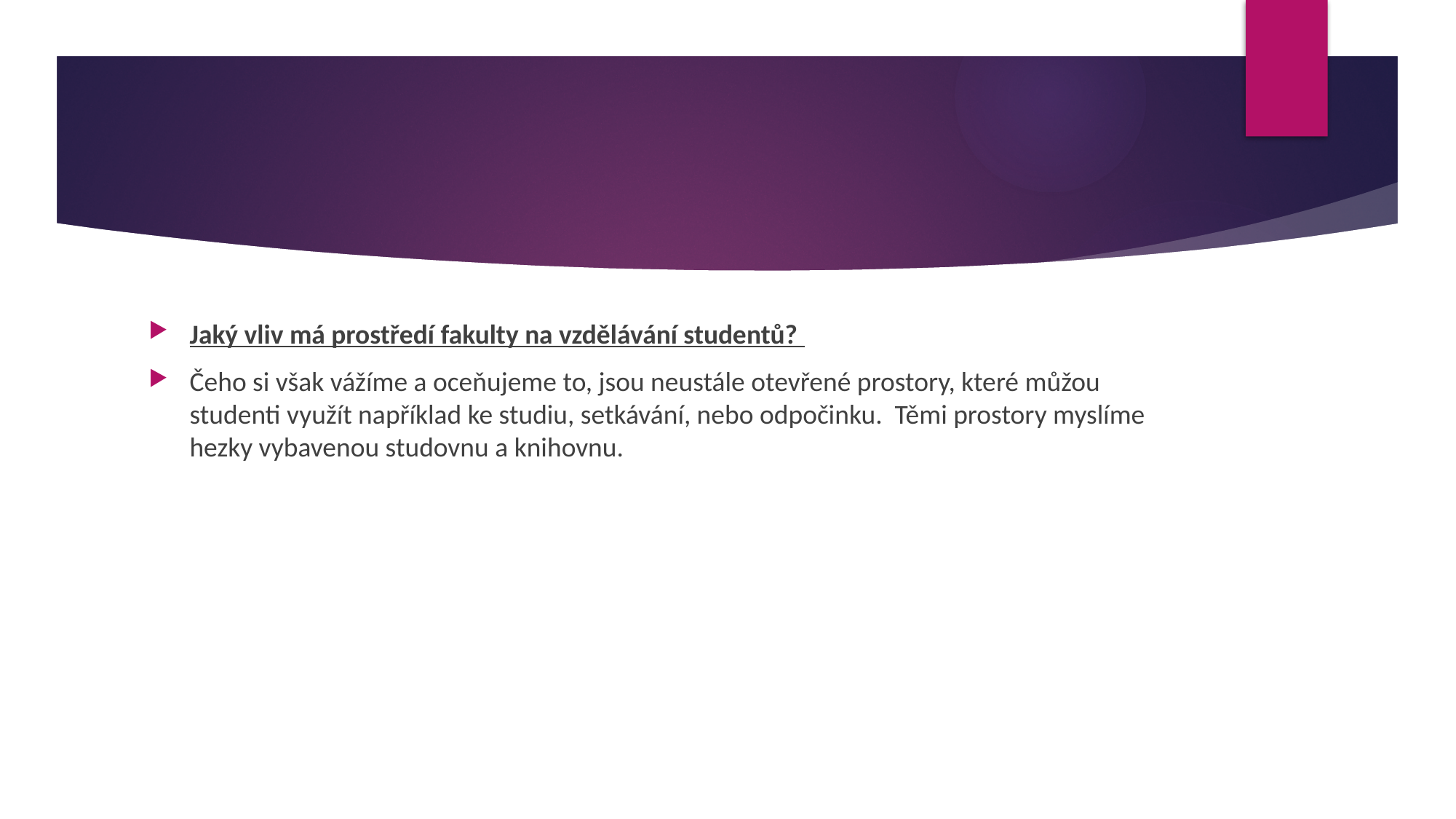

#
Jaký vliv má prostředí fakulty na vzdělávání studentů?
Čeho si však vážíme a oceňujeme to, jsou neustále otevřené prostory, které můžou studenti využít například ke studiu, setkávání, nebo odpočinku.  Těmi prostory myslíme hezky vybavenou studovnu a knihovnu.